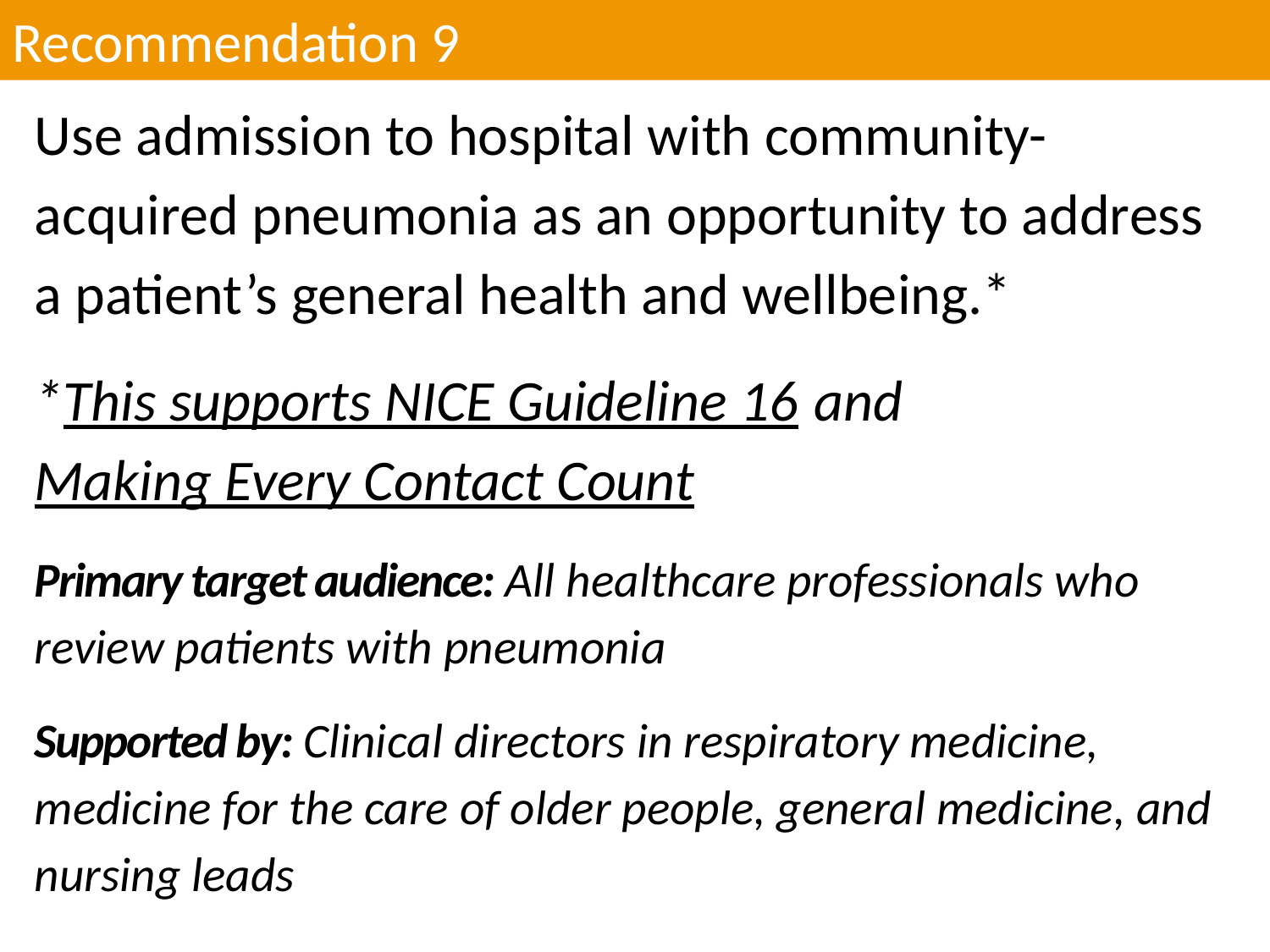

Recommendation 9
Use admission to hospital with community-acquired pneumonia as an opportunity to address a patient’s general health and wellbeing.*
*This supports NICE Guideline 16 and Making Every Contact Count
Primary target audience: All healthcare professionals who review patients with pneumonia
Supported by: Clinical directors in respiratory medicine, medicine for the care of older people, general medicine, and nursing leads